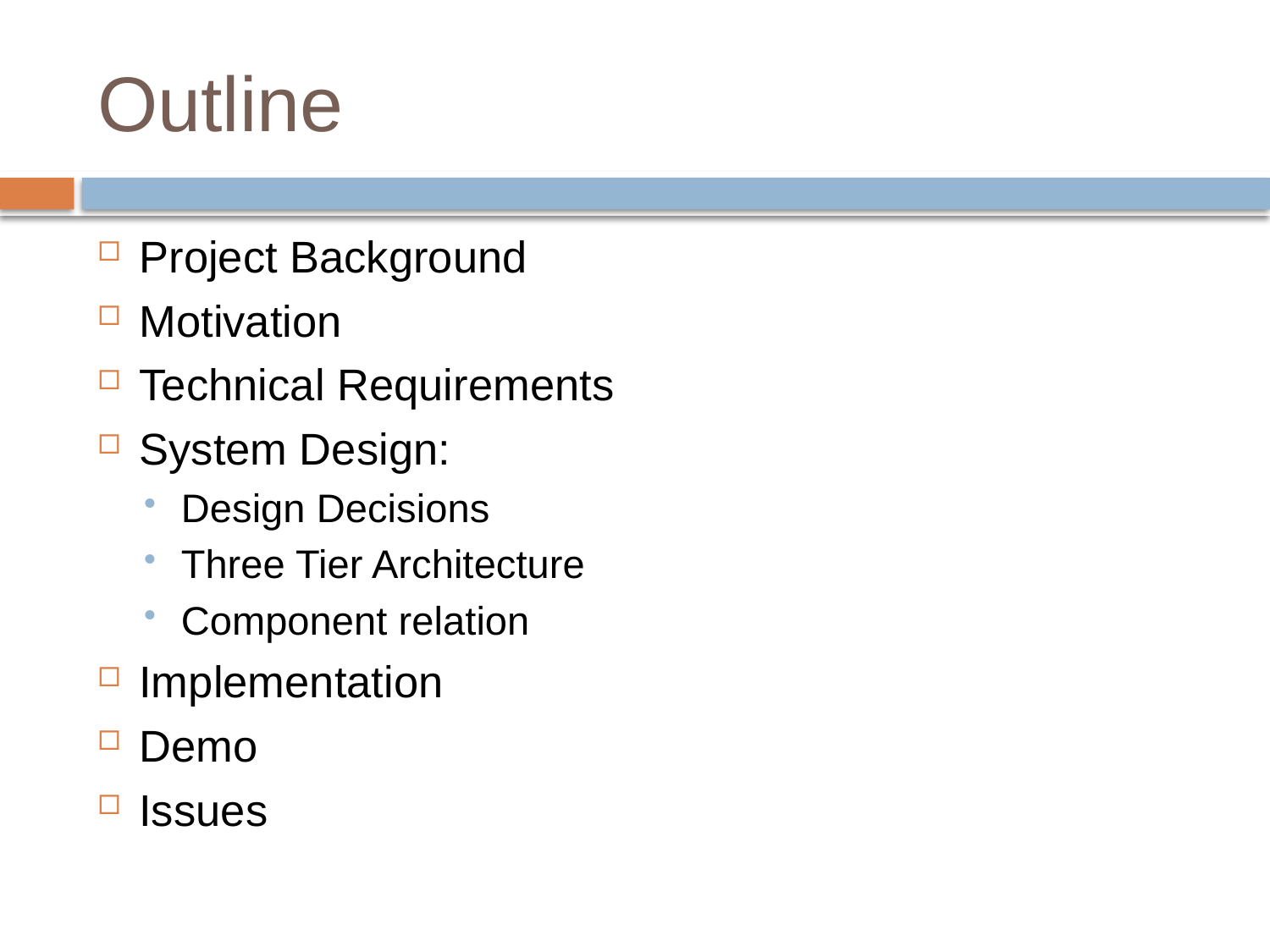

# Outline
Project Background
Motivation
Technical Requirements
System Design:
Design Decisions
Three Tier Architecture
Component relation
Implementation
Demo
Issues